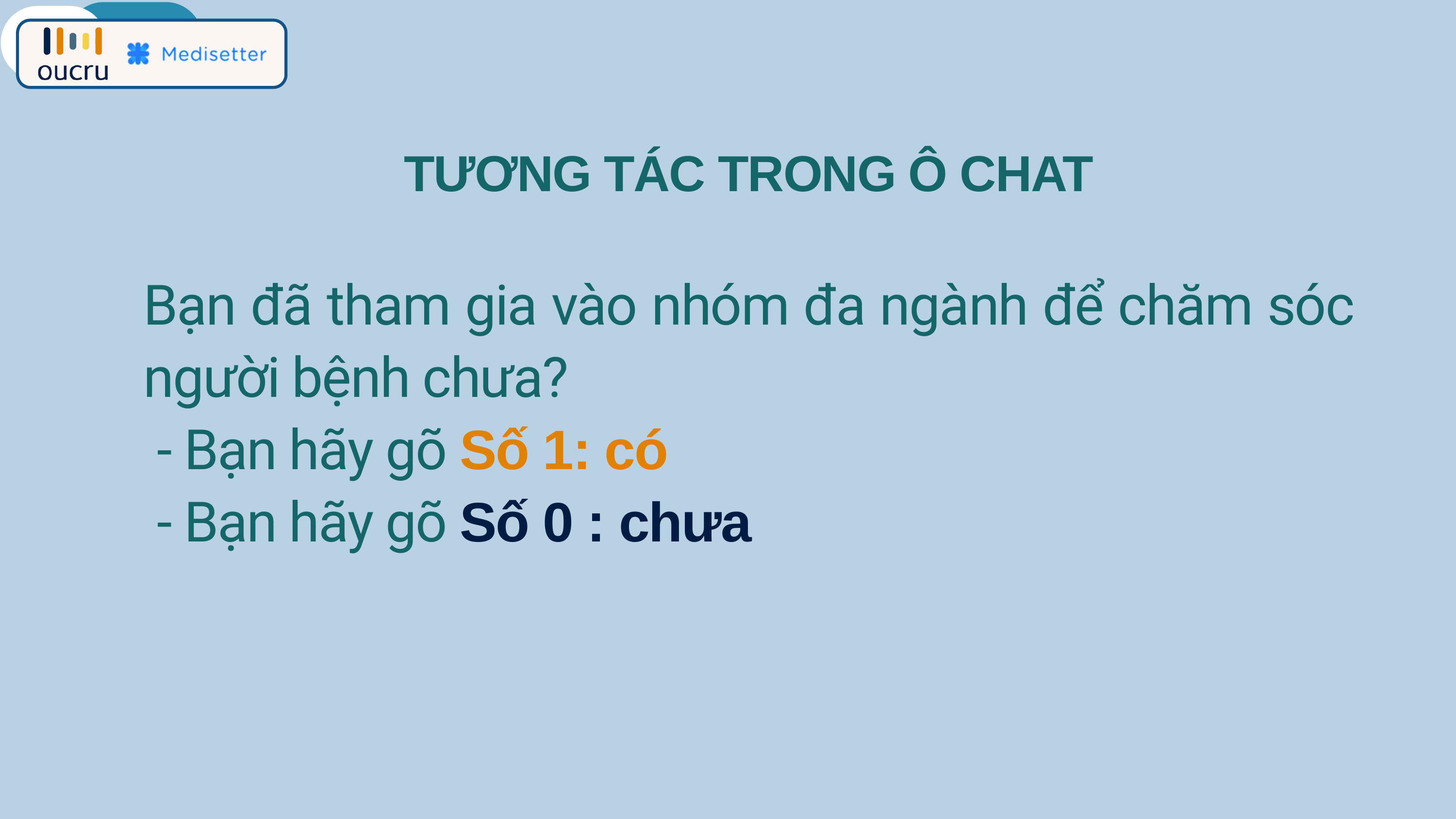

TƯƠNG TÁC TRONG Ô CHAT
Bạn đã tham gia vào nhóm đa ngành để chăm sóc người bệnh chưa?
 - Bạn hãy gõ Số 1: có
 - Bạn hãy gõ Số 0 : chưa